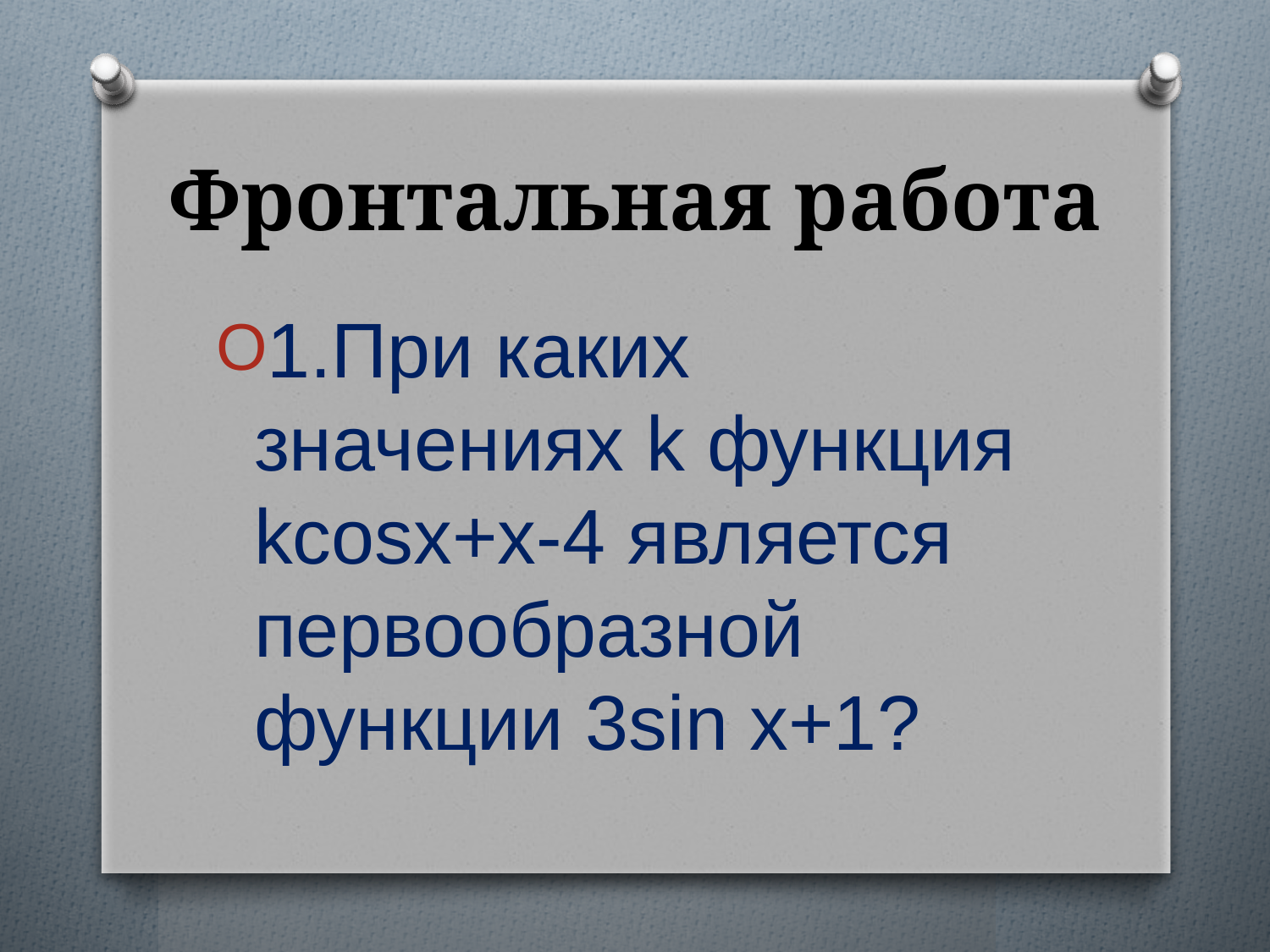

# Фронтальная работа
1.При каких значениях k функция kcosx+x-4 является первообразной функции 3sin x+1?